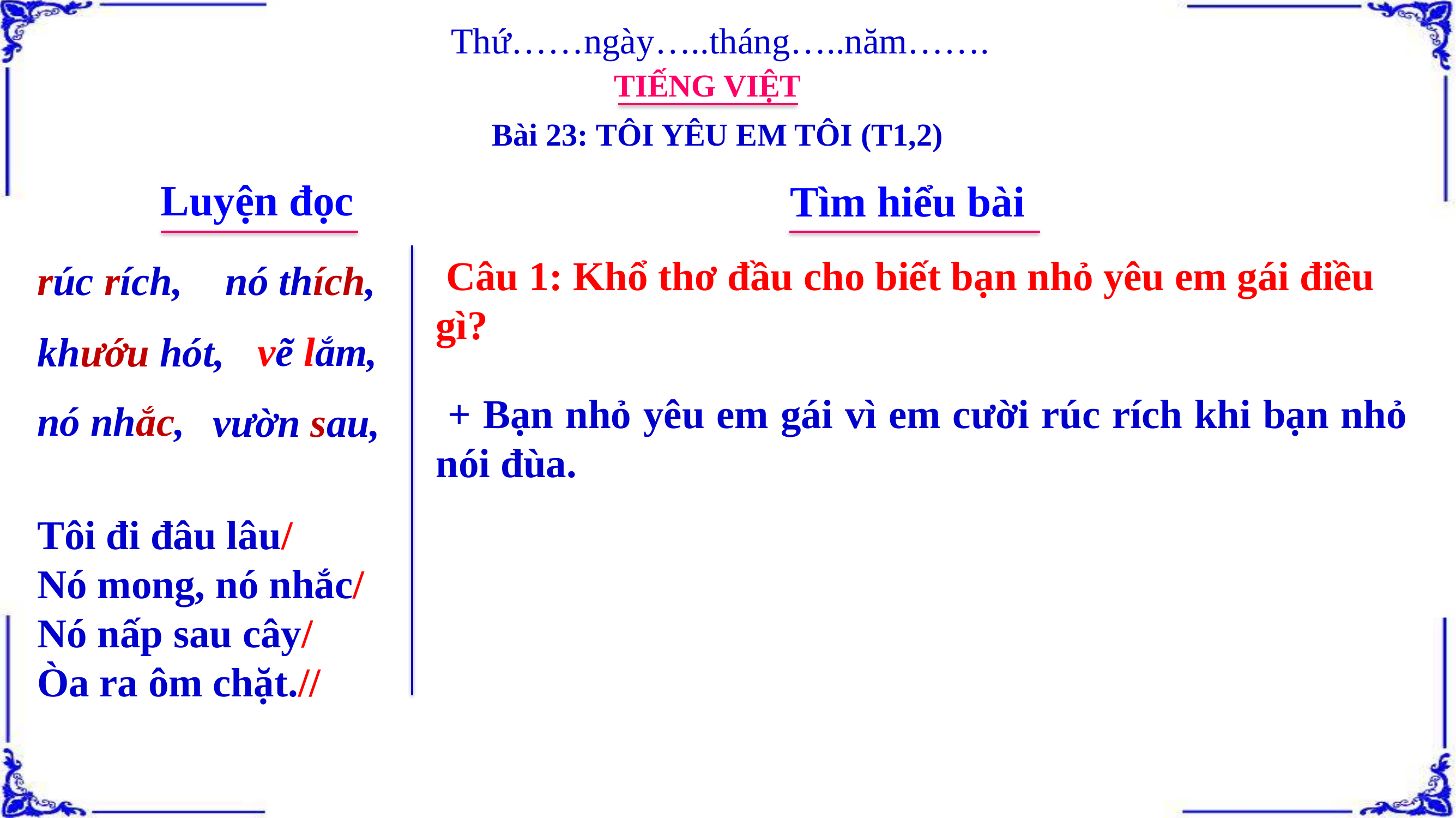

Thứ……ngày…..tháng…..năm…….
TIẾNG VIỆT
Bài 23: TÔI YÊU EM TÔI (T1,2)
Luyện đọc
Tìm hiểu bài
 Câu 1: Khổ thơ đầu cho biết bạn nhỏ yêu em gái điều gì?
rúc rích,
nó thích,
vẽ lắm,
khướu hót,
 + Bạn nhỏ yêu em gái vì em cười rúc rích khi bạn nhỏ nói đùa.
nó nhắc,
vườn sau,
Tôi đi đâu lâu/
Nó mong, nó nhắc/
Nó nấp sau cây/
Òa ra ôm chặt.//